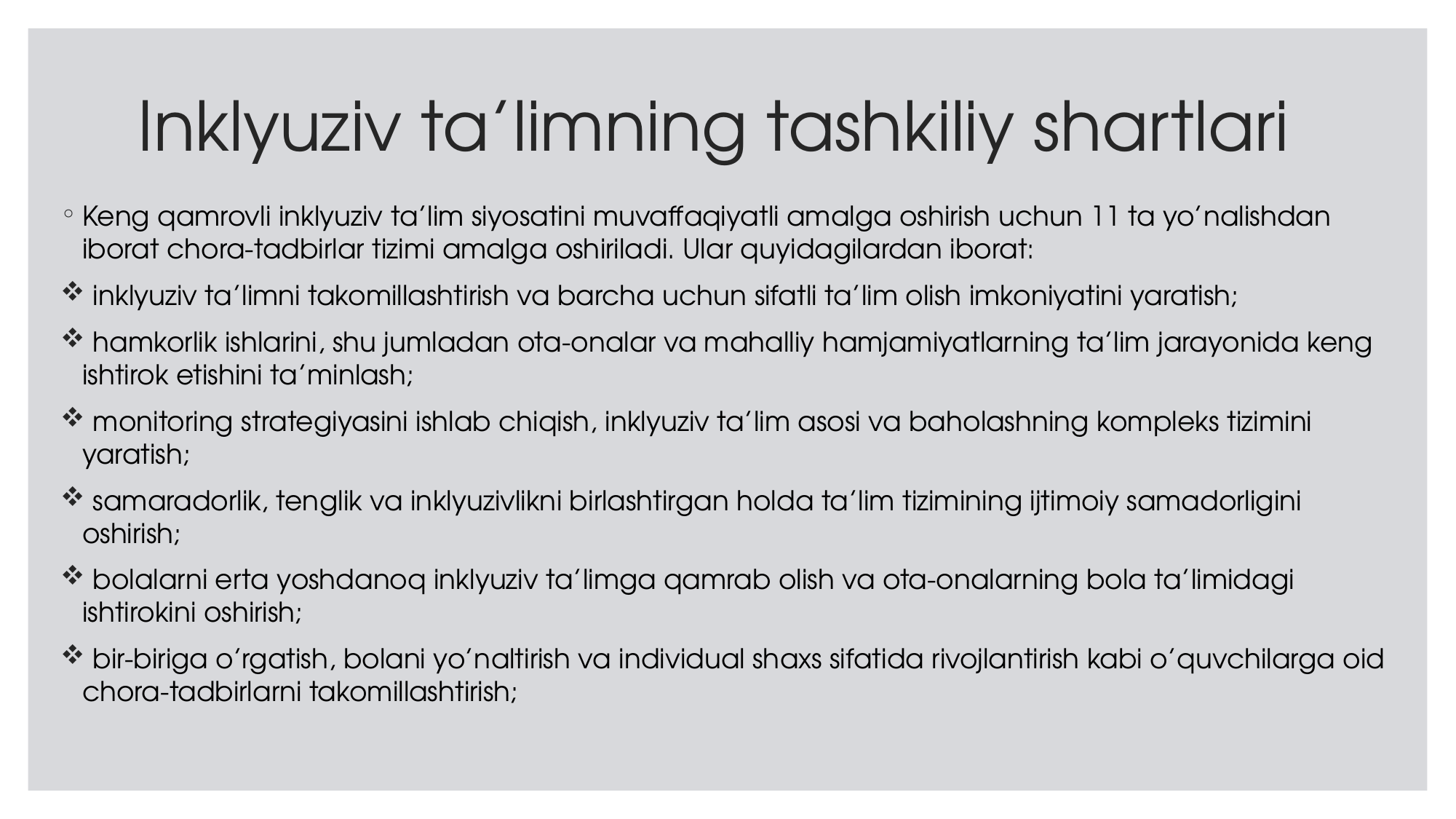

# Inklyuziv ta’limning tashkiliy shartlari
Keng qamrovli inklyuziv ta’lim siyosatini muvaffaqiyatli amalga oshirish uchun 11 ta yo’nalishdan iborat chora-tadbirlar tizimi amalga oshiriladi. Ular quyidagilardan iborat:
 inklyuziv ta’limni takomillashtirish va barcha uchun sifatli ta’lim olish imkoniyatini yaratish;
 hamkorlik ishlarini, shu jumladan ota-onalar va mahalliy hamjamiyatlarning ta’lim jarayonida keng ishtirok etishini ta’minlash;
 monitoring strategiyasini ishlab chiqish, inklyuziv ta’lim asosi va baholashning kompleks tizimini yaratish;
 samaradorlik, tenglik va inklyuzivlikni birlashtirgan holda ta’lim tizimining ijtimoiy samadorligini oshirish;
 bolalarni erta yoshdanoq inklyuziv ta’limga qamrab olish va ota-onalarning bola ta’limidagi ishtirokini oshirish;
 bir-biriga o’rgatish, bolani yo’naltirish va individual shaxs sifatida rivojlantirish kabi o’quvchilarga oid chora-tadbirlarni takomillashtirish;